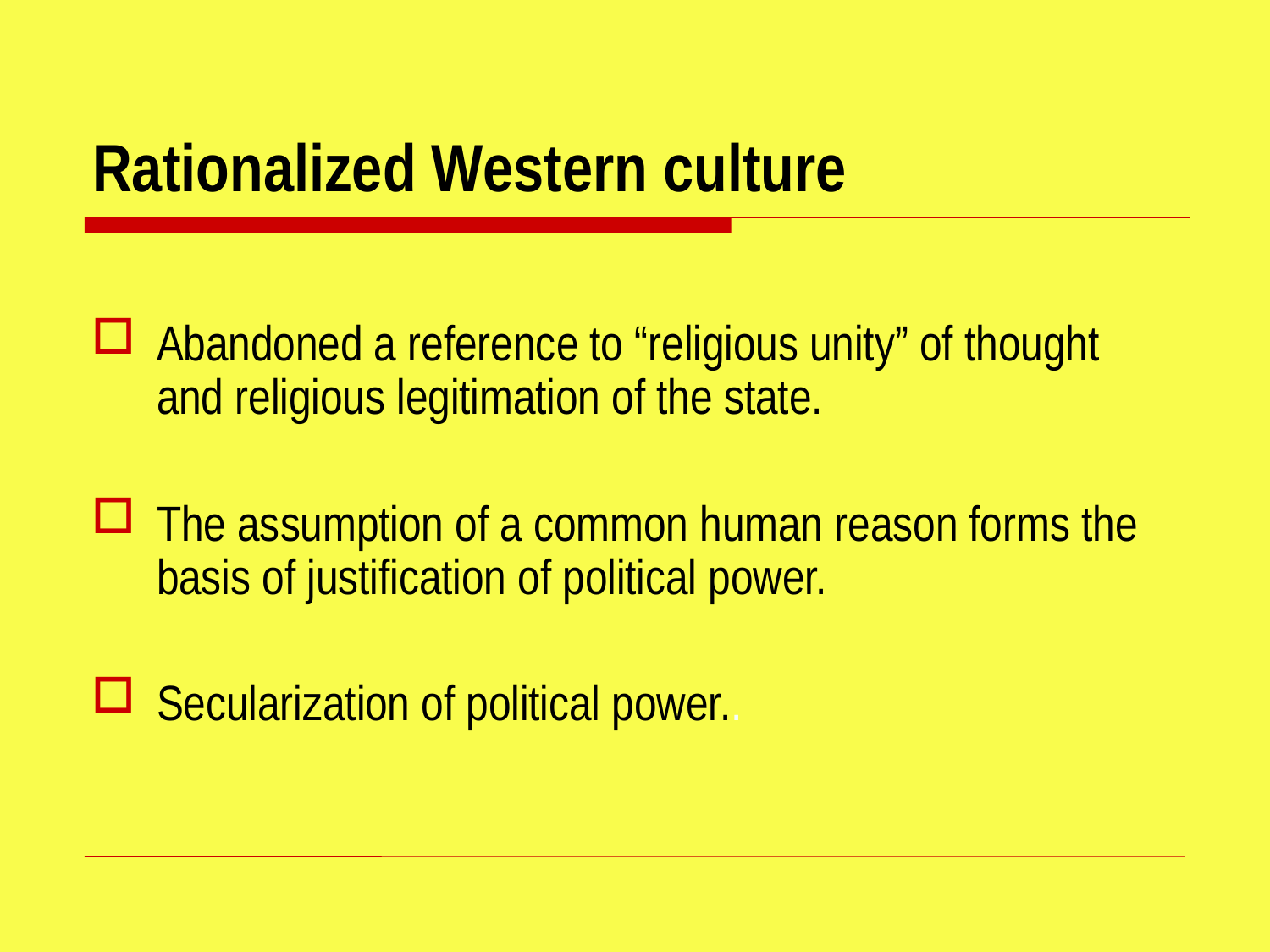

# Rationalized Western culture

Abandoned a reference to “religious unity” of thought and religious legitimation of the state.

The assumption of a common human reason forms the basis of justification of political power.

Secularization of political power..